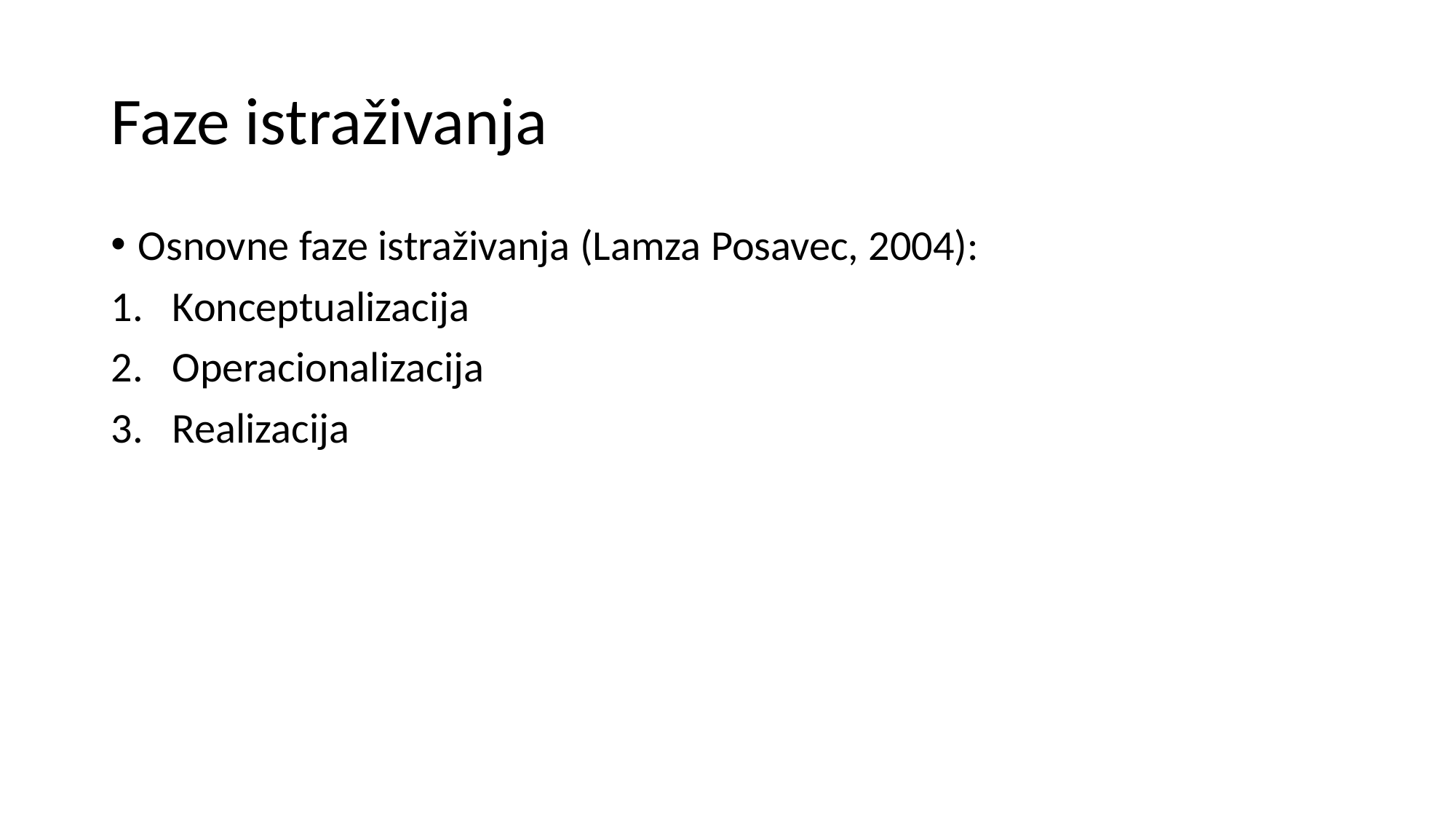

# Faze istraživanja
Osnovne faze istraživanja (Lamza Posavec, 2004):
Konceptualizacija
Operacionalizacija
Realizacija